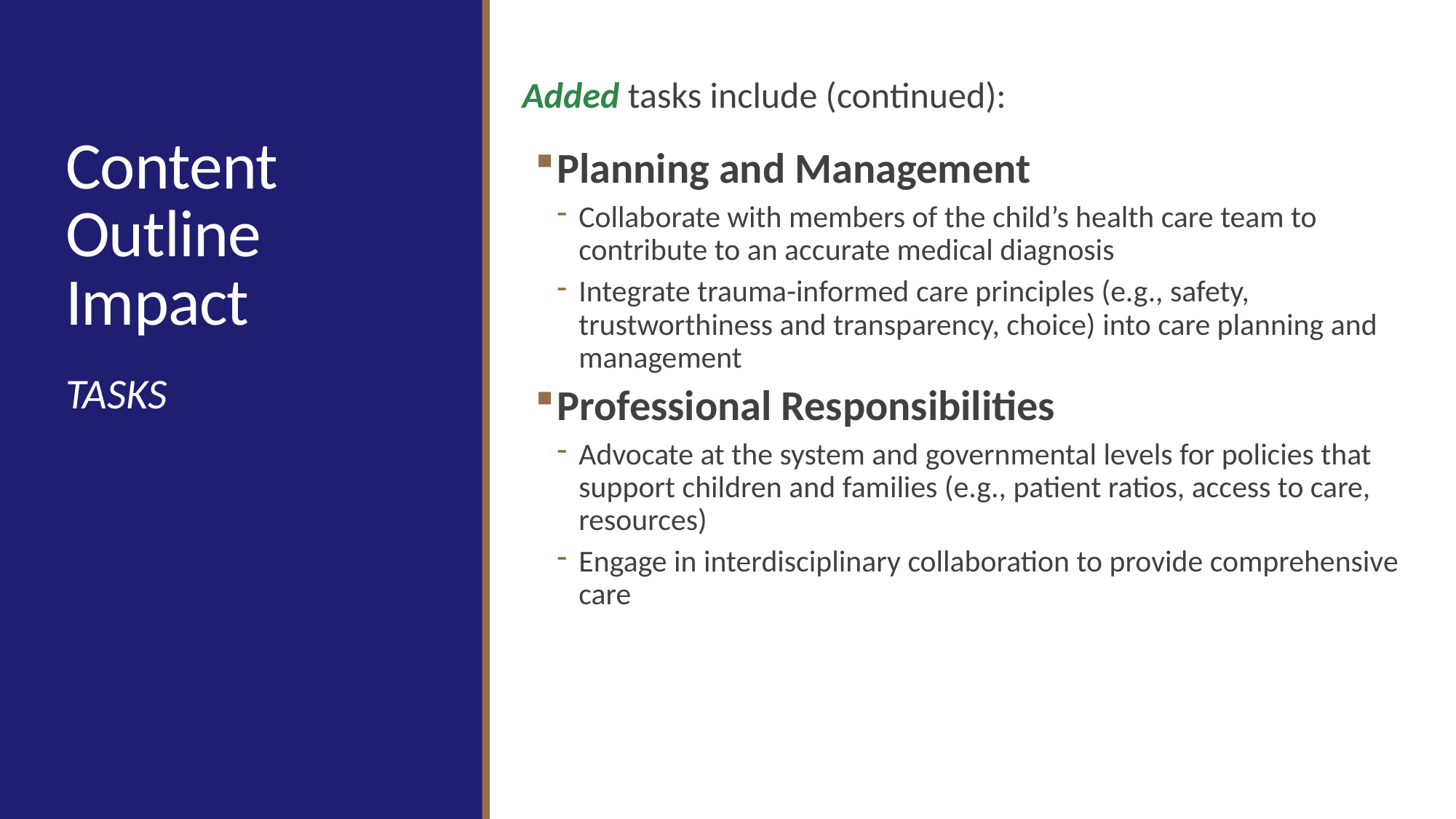

Added tasks include (continued):

Planning and Management
Collaborate with members of the child’s health care team to contribute to an accurate medical diagnosis
Integrate trauma-informed care principles (e.g., safety, trustworthiness and transparency, choice) into care planning and management
Professional Responsibilities
Advocate at the system and governmental levels for policies that support children and families (e.g., patient ratios, access to care, resources)
Engage in interdisciplinary collaboration to provide comprehensive care
# Content Outline Impact
TASKS